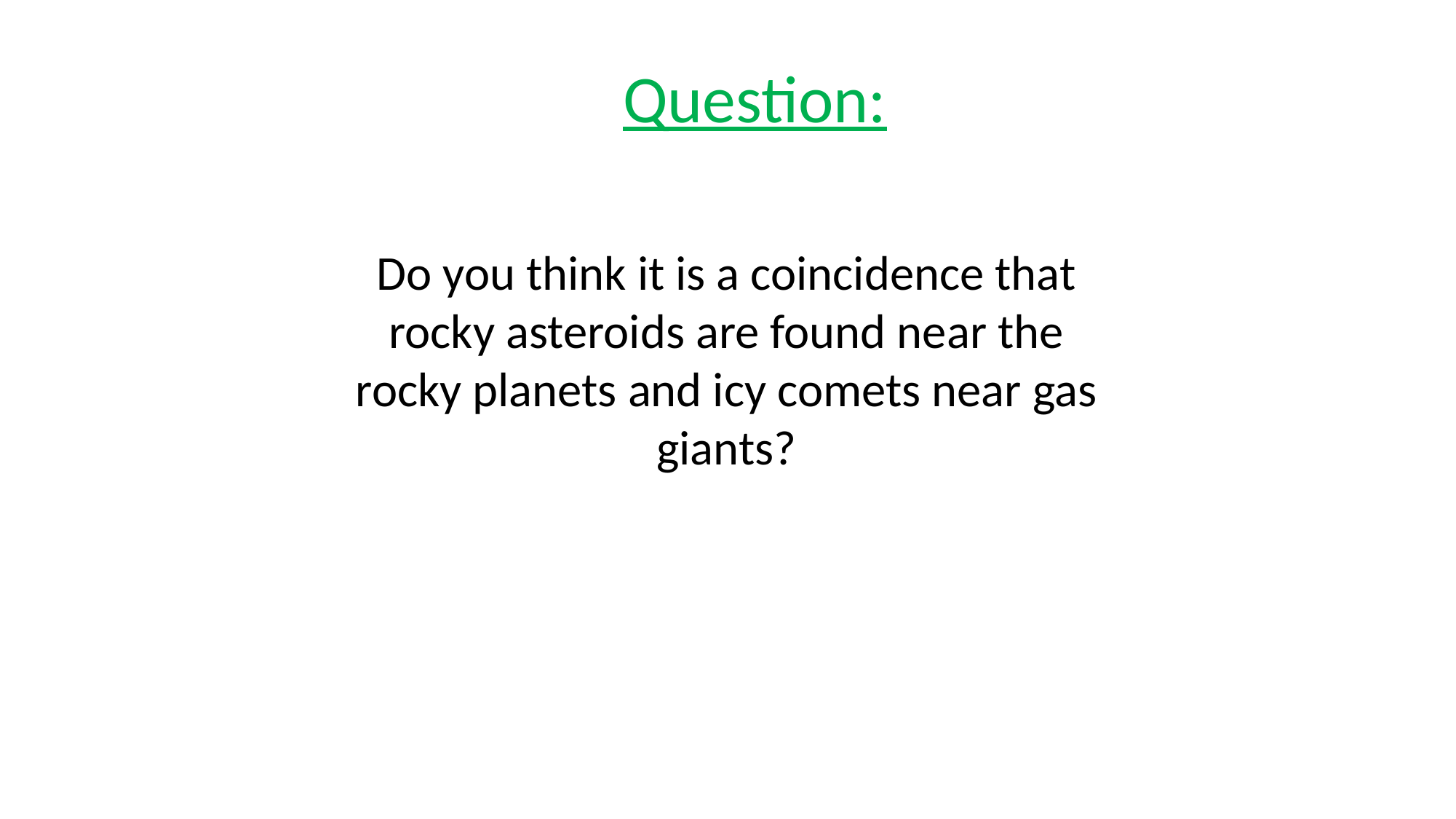

# Question:
Do you think it is a coincidence that rocky asteroids are found near the rocky planets and icy comets near gas giants?